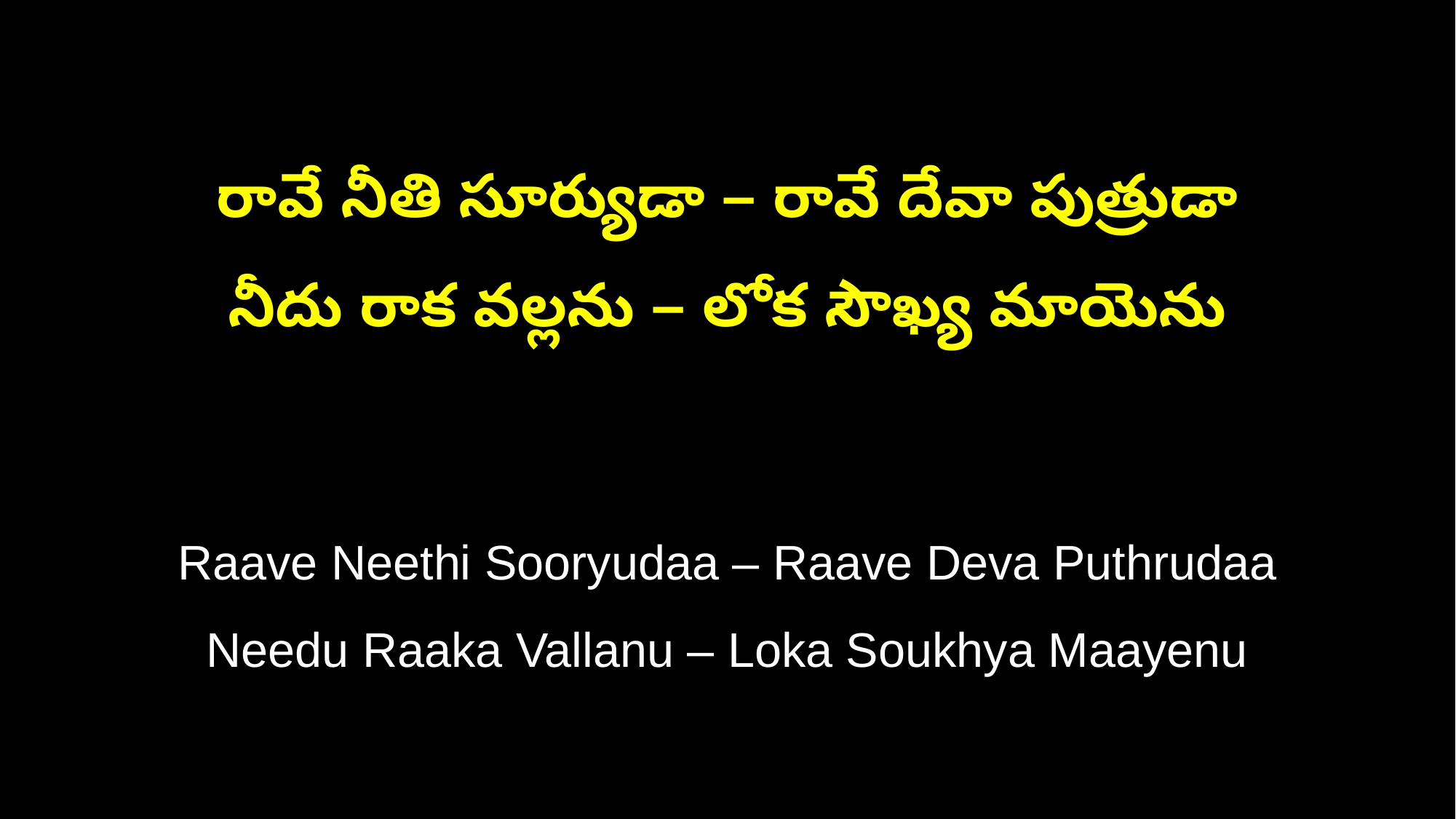

రావే నీతి సూర్యుడా – రావే దేవా పుత్రుడా
నీదు రాక వల్లను – లోక సౌఖ్య మాయెను
Raave Neethi Sooryudaa – Raave Deva Puthrudaa
Needu Raaka Vallanu – Loka Soukhya Maayenu